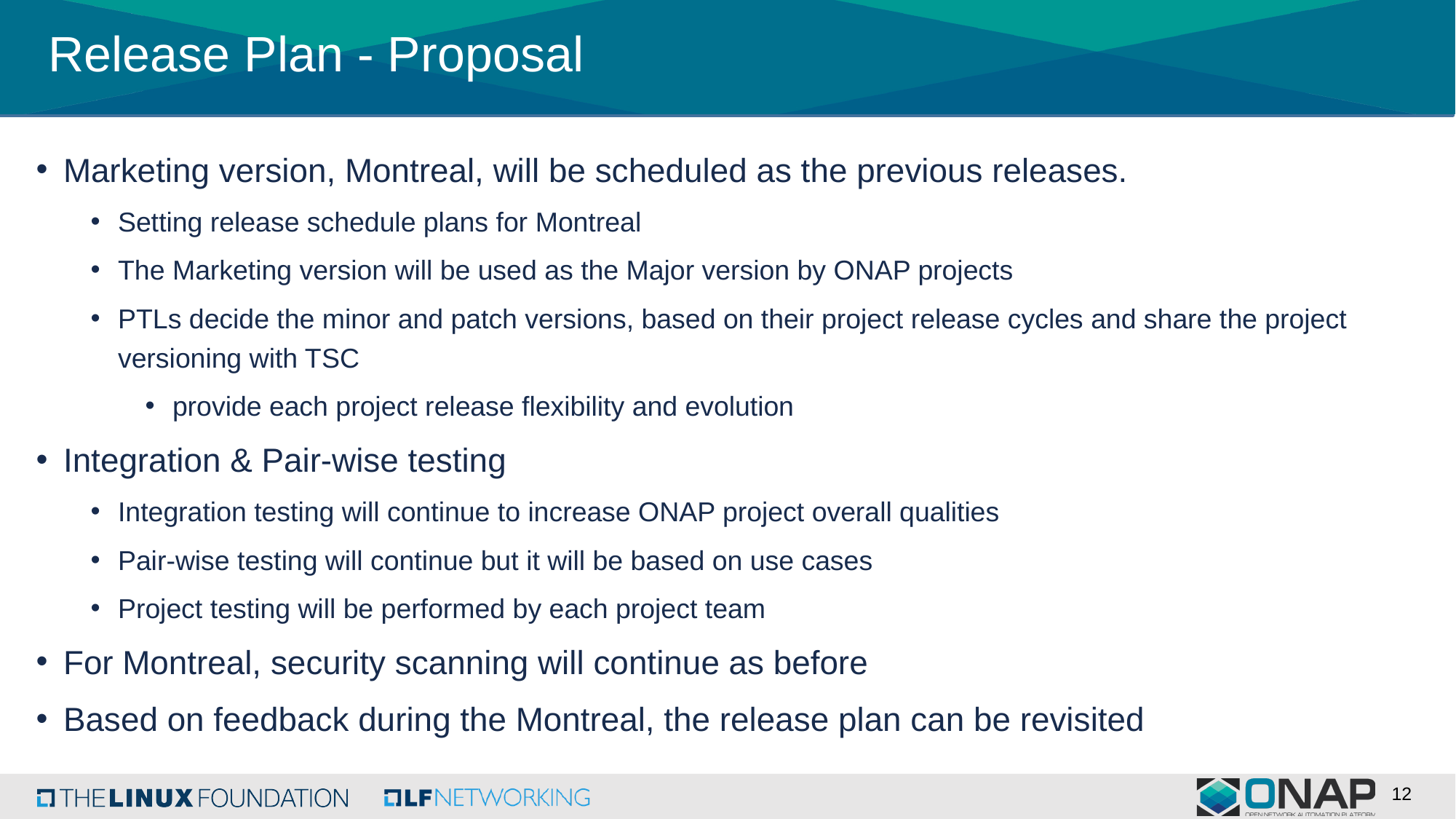

Release Plan - Proposal
Marketing version, Montreal, will be scheduled as the previous releases.
Setting release schedule plans for Montreal
The Marketing version will be used as the Major version by ONAP projects
PTLs decide the minor and patch versions, based on their project release cycles and share the project versioning with TSC
provide each project release flexibility and evolution
Integration & Pair-wise testing
Integration testing will continue to increase ONAP project overall qualities
Pair-wise testing will continue but it will be based on use cases
Project testing will be performed by each project team
For Montreal, security scanning will continue as before
Based on feedback during the Montreal, the release plan can be revisited

12